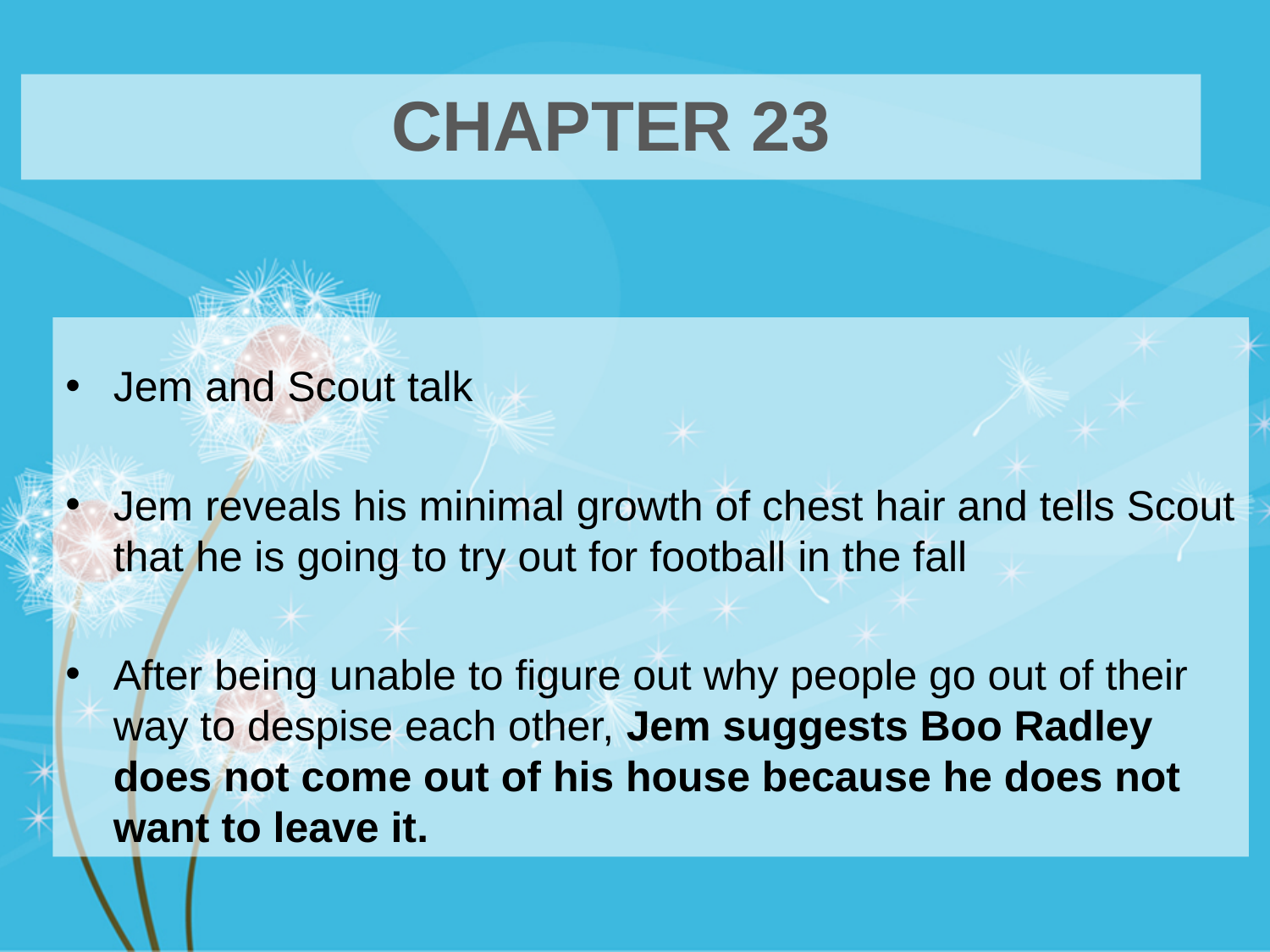

# Chapter 23
Jem and Scout talk

Jem reveals his minimal growth of chest hair and tells Scout that he is going to try out for football in the fall

After being unable to figure out why people go out of their way to despise each other, Jem suggests Boo Radley does not come out of his house because he does not want to leave it.